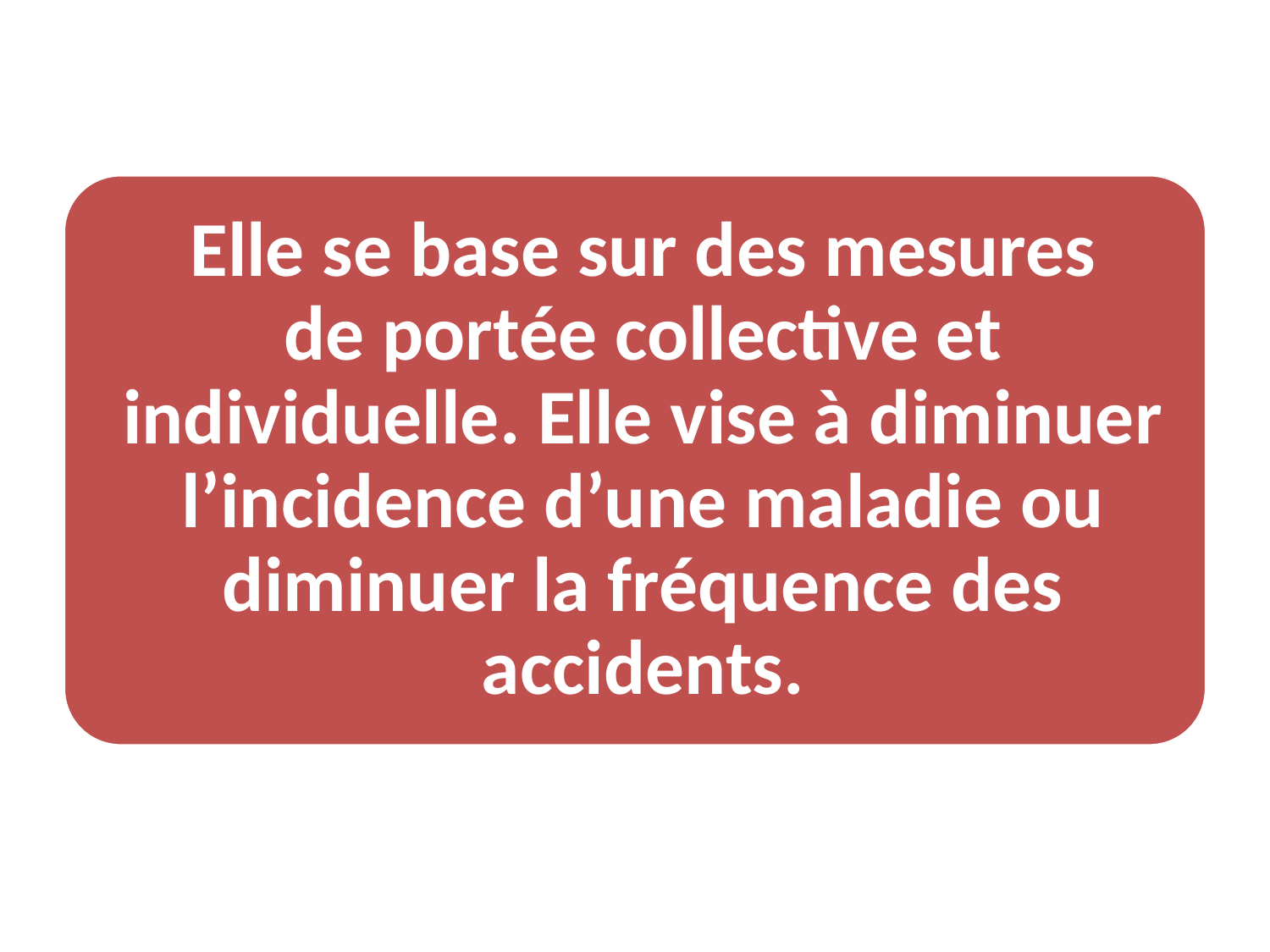

Elle se base sur des mesures
de portée collective et individuelle. Elle vise à diminuer l’incidence d’une maladie ou diminuer la fréquence des accidents.